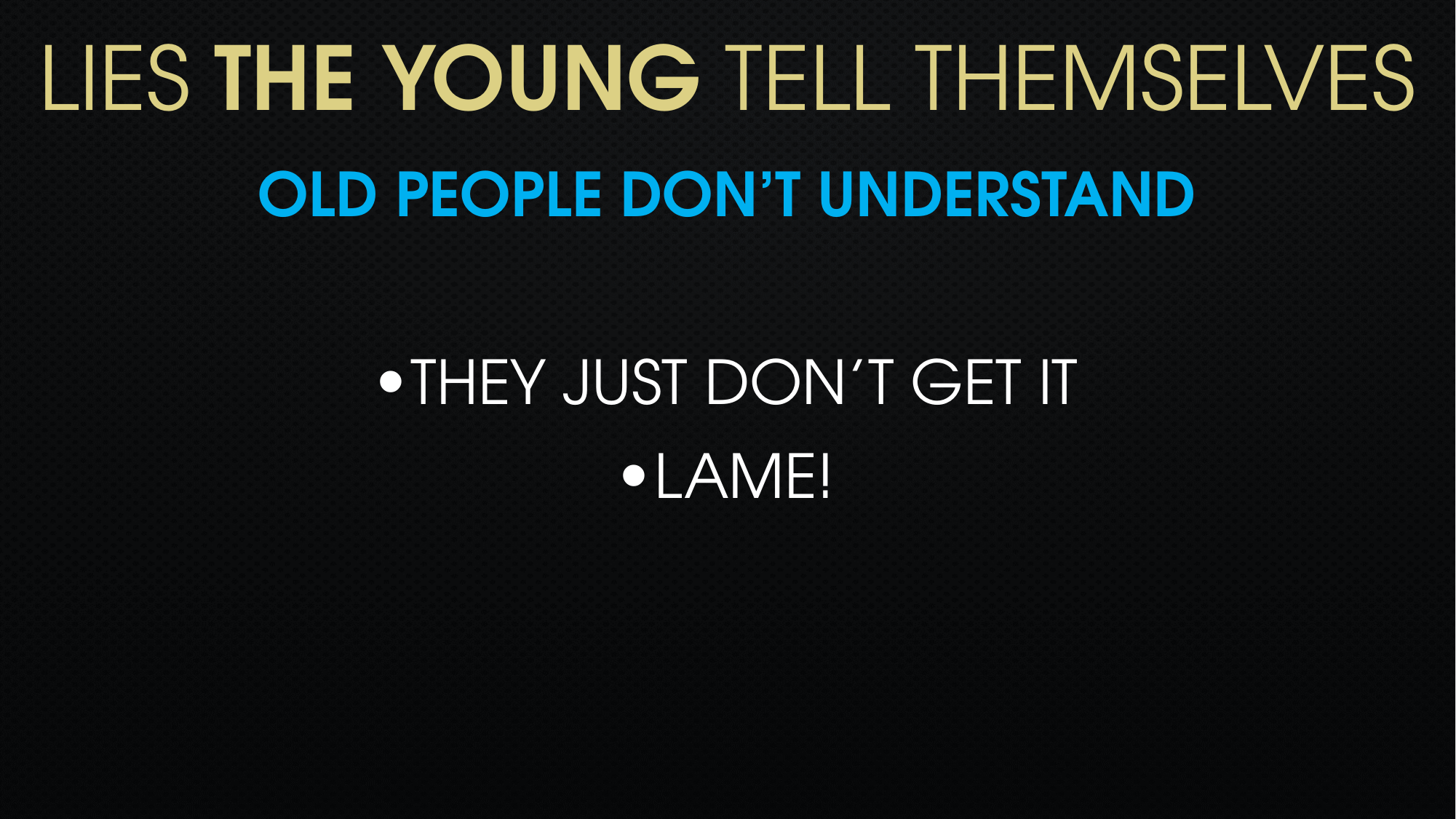

# Lies The Young tell themselves
Old People Don’t Understand

They just don’t get it
Lame!